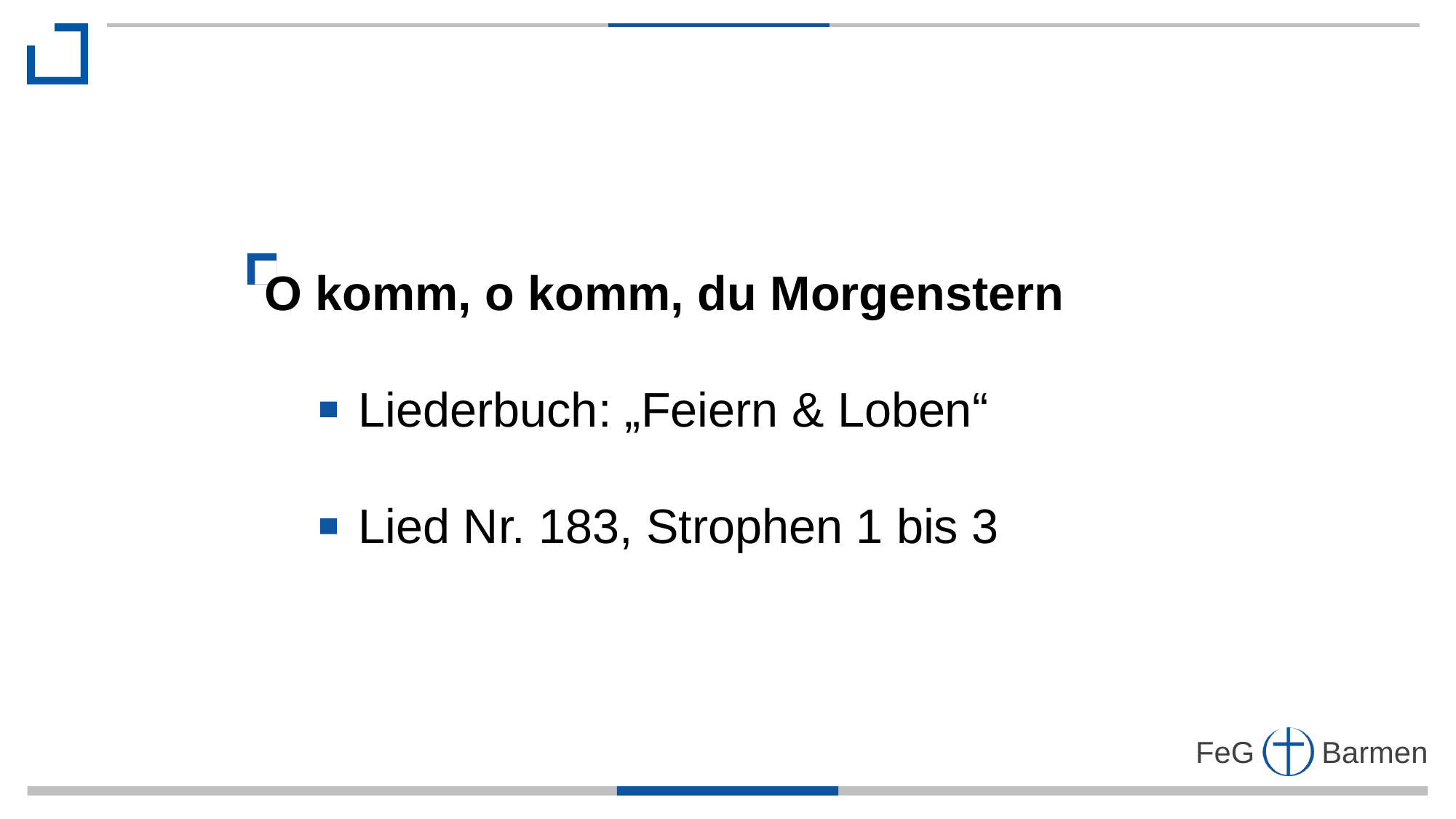

O komm, o komm, du Morgenstern

       Liederbuch: „Feiern & Loben“

       Lied Nr. 183, Strophen 1 bis 3